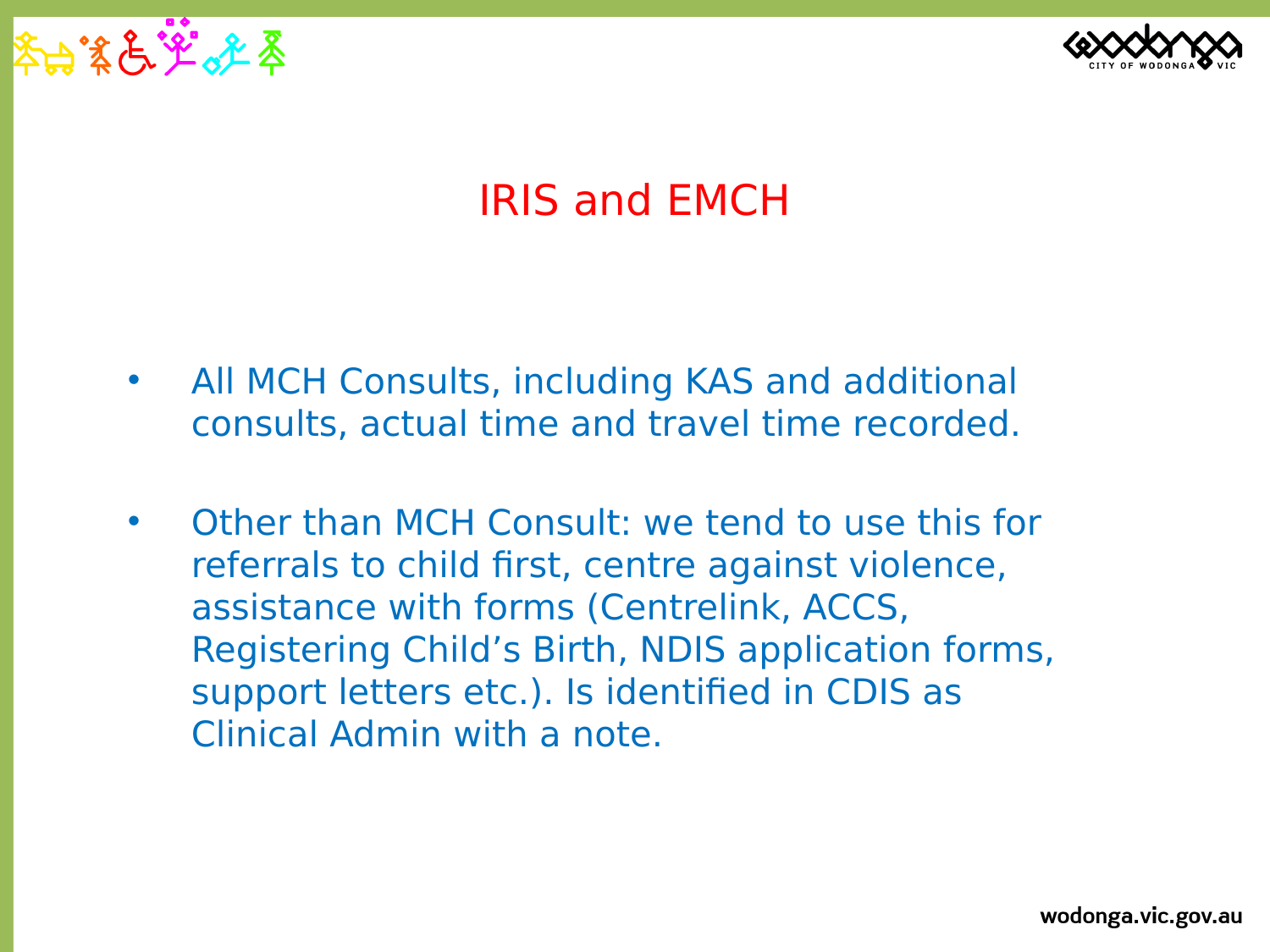

# IRIS and EMCH

All MCH Consults, including KAS and additional  consults, actual time and travel time recorded.

Other than MCH Consult: we tend to use this for referrals to child first, centre against violence, assistance with forms (Centrelink, ACCS, Registering Child’s Birth, NDIS application forms, support letters etc.). Is identified in CDIS as Clinical Admin with a note.